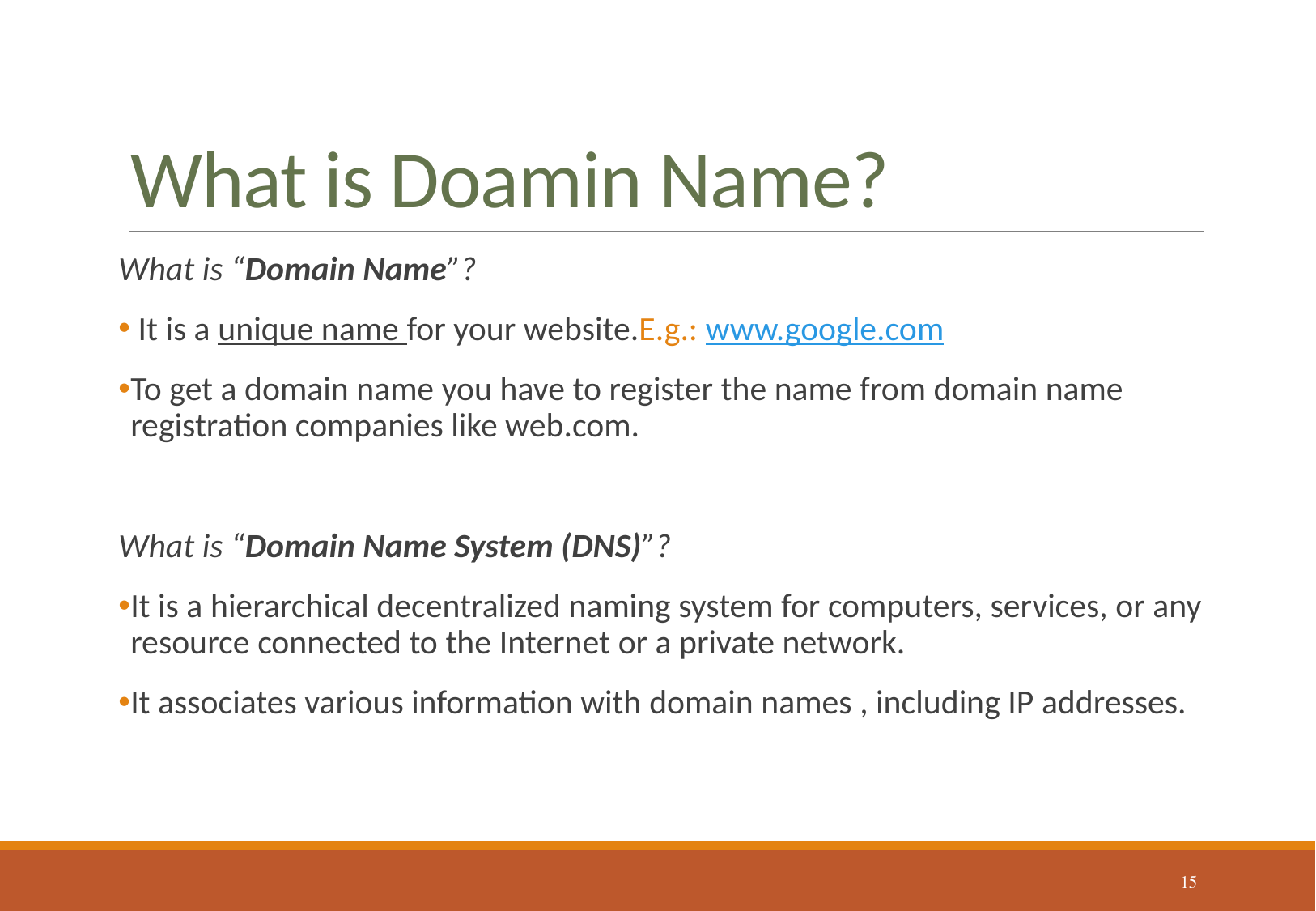

# What is Doamin Name?
What is “Domain Name”?
 It is a unique name for your website.E.g.: www.google.com
To get a domain name you have to register the name from domain name registration companies like web.com.

What is “Domain Name System (DNS)”?
It is a hierarchical decentralized naming system for computers, services, or any resource connected to the Internet or a private network.
It associates various information with domain names , including IP addresses.

15